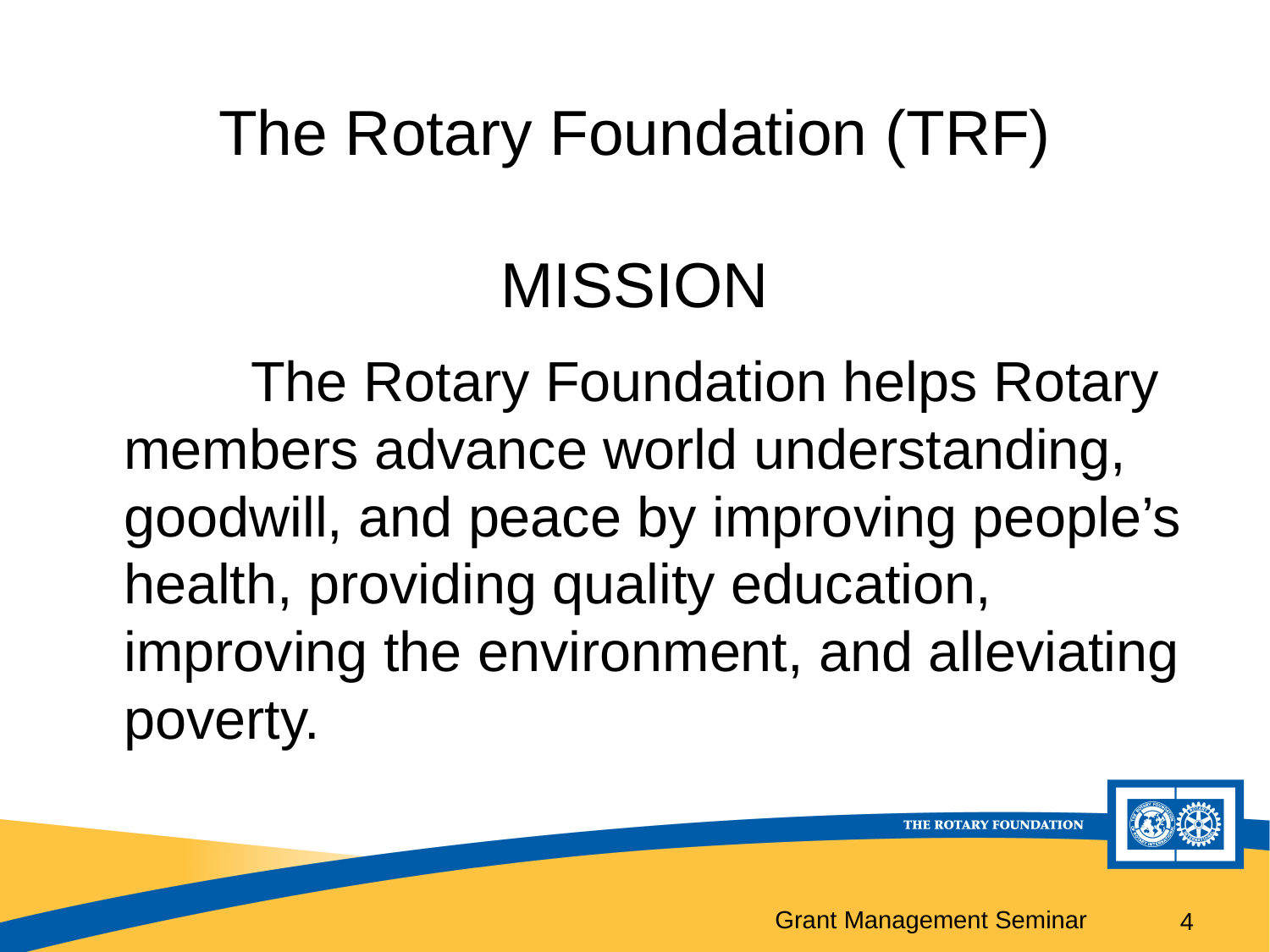

# The Rotary Foundation (TRF) MISSION
		The Rotary Foundation helps Rotary members advance world understanding, goodwill, and peace by improving people’s health, providing quality education, improving the environment, and alleviating poverty.
4